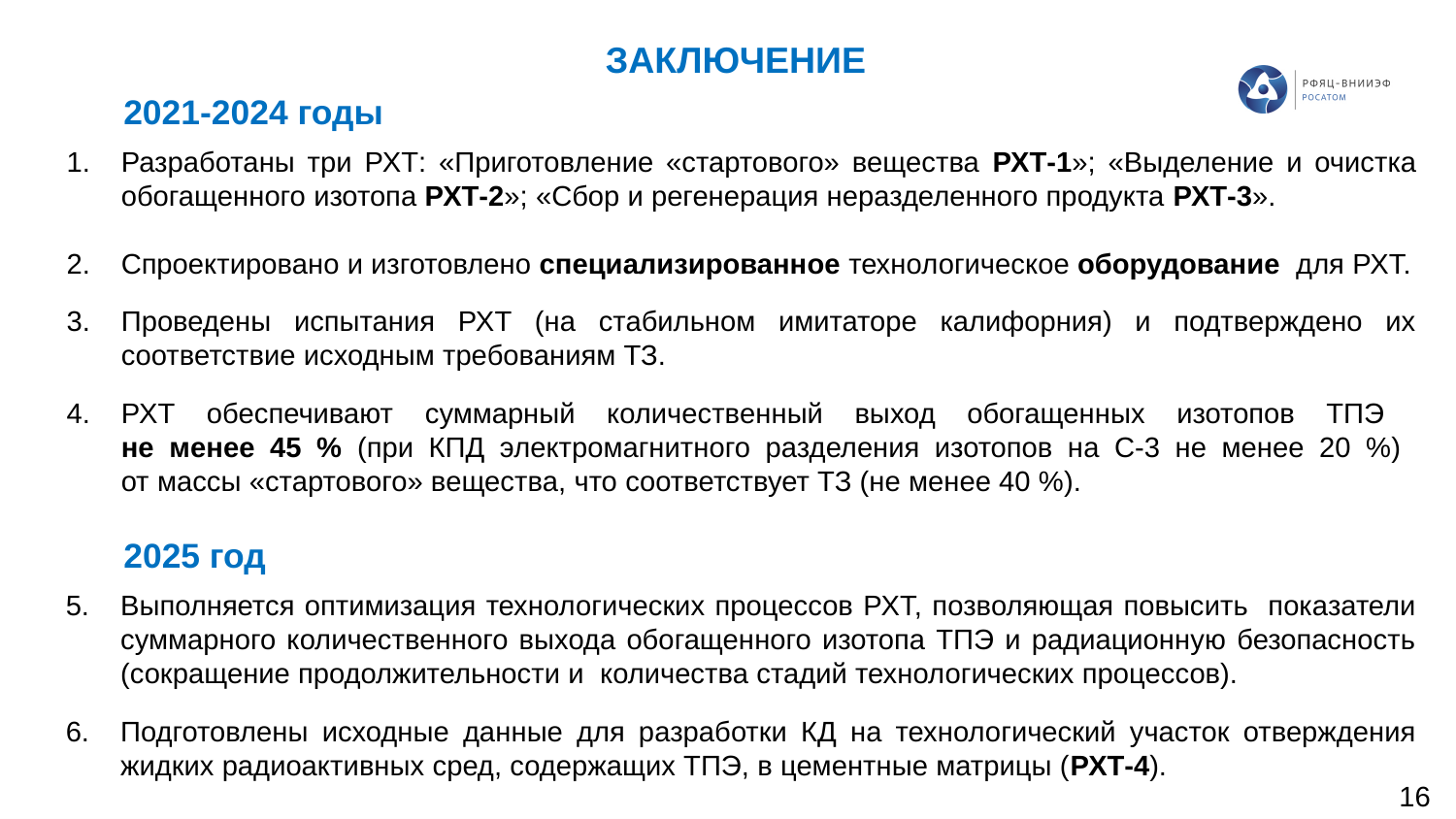

ЗАКЛЮЧЕНИЕ
2021-2024 годы
Разработаны три РХТ: «Приготовление «стартового» вещества РХТ-1»; «Выделение и очистка обогащенного изотопа РХТ-2»; «Сбор и регенерация неразделенного продукта РХТ-3».

Спроектировано и изготовлено специализированное технологическое оборудование  для РХТ.
Проведены испытания РХТ (на стабильном имитаторе калифорния) и подтверждено их соответствие исходным требованиям ТЗ.
РХТ обеспечивают суммарный количественный выход обогащенных изотопов ТПЭ
не менее 45 % (при КПД электромагнитного разделения изотопов на С-3 не менее 20 %)
от массы «стартового» вещества, что соответствует ТЗ (не менее 40 %).
2025 год
Выполняется оптимизация технологических процессов РХТ, позволяющая повысить  показатели суммарного количественного выхода обогащенного изотопа ТПЭ и радиационную безопасность (сокращение продолжительности и  количества стадий технологических процессов).
Подготовлены исходные данные для разработки КД на технологический участок отверждения жидких радиоактивных сред, содержащих ТПЭ, в цементные матрицы (РХТ-4).
16